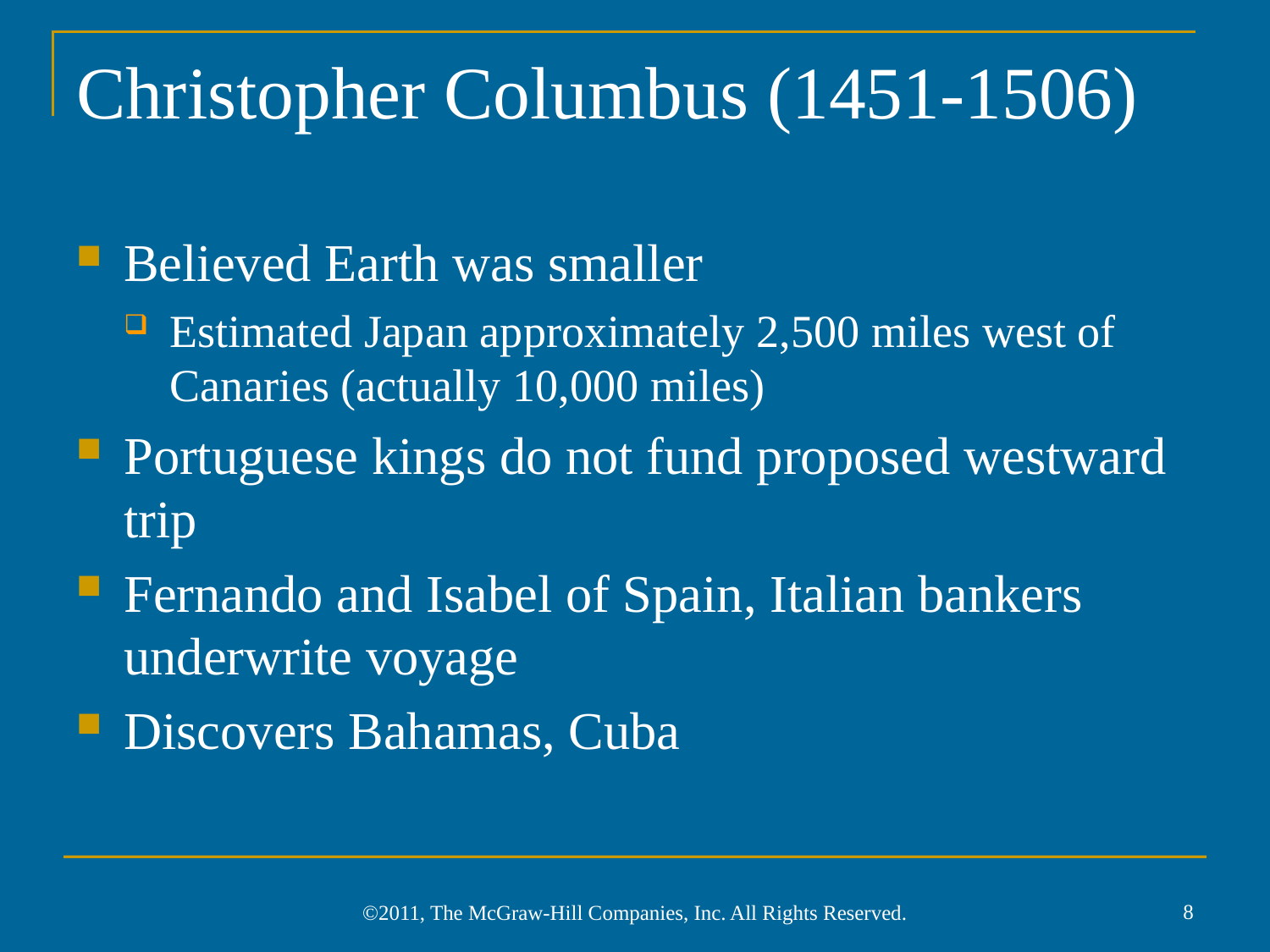

# Christopher Columbus (1451-1506)
Believed Earth was smaller
Estimated Japan approximately 2,500 miles west of Canaries (actually 10,000 miles)
Portuguese kings do not fund proposed westward trip
Fernando and Isabel of Spain, Italian bankers underwrite voyage
Discovers Bahamas, Cuba
8
©2011, The McGraw-Hill Companies, Inc. All Rights Reserved.